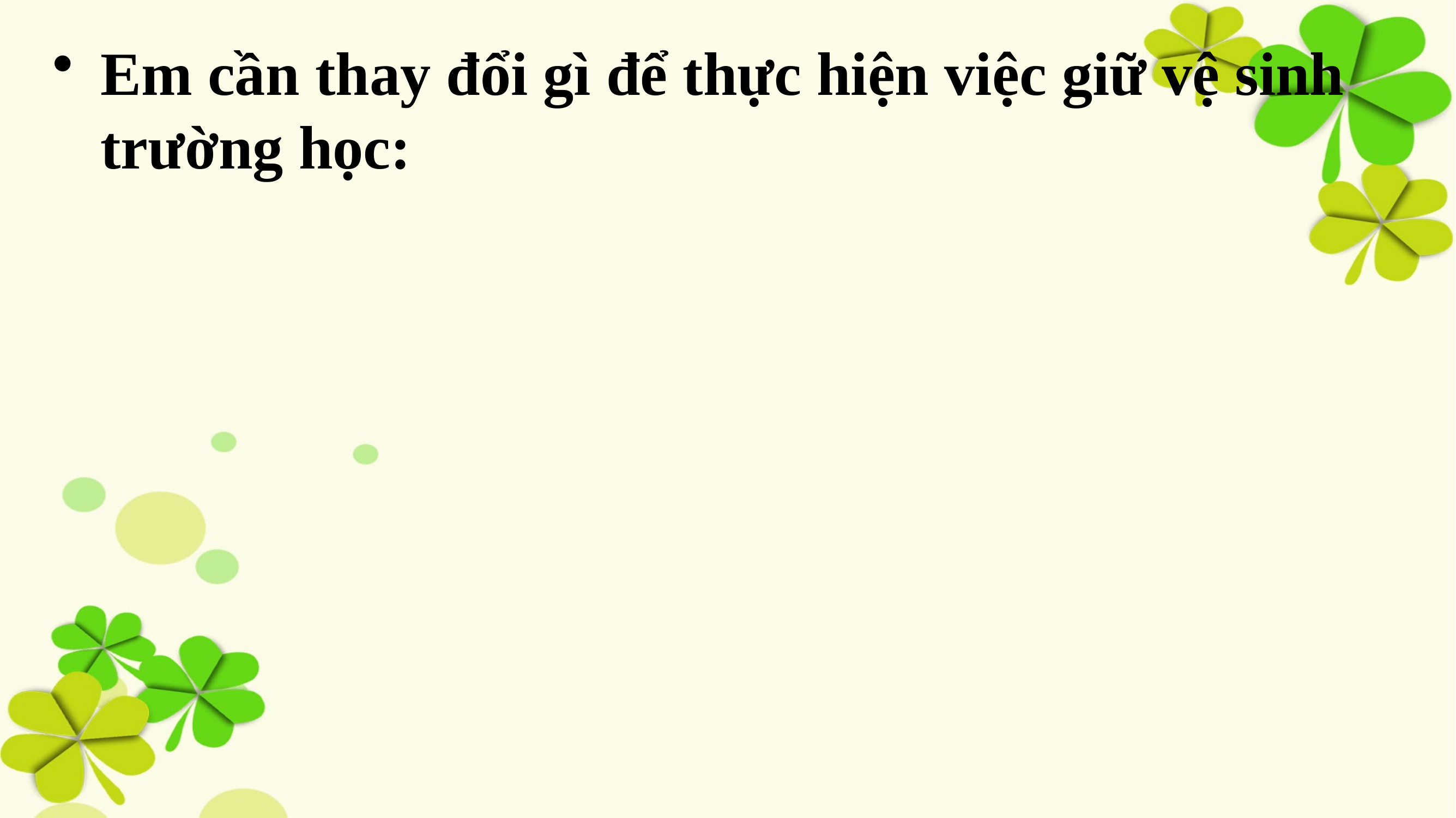

Em cần thay đổi gì để thực hiện việc giữ vệ sinh trường học: